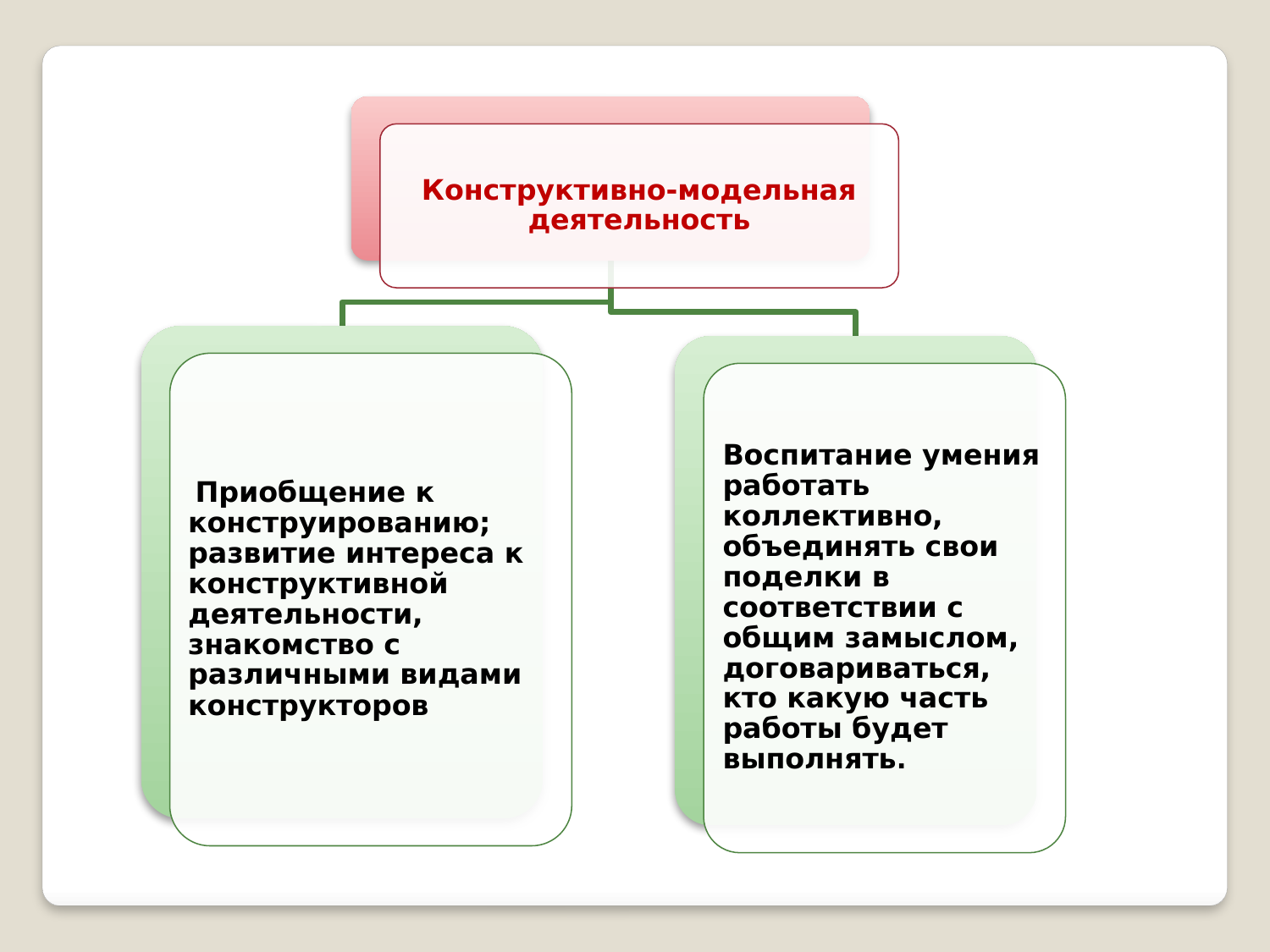

Конструктивно-модельная деятельность
 Приобщение к конструированию; развитие интереса к конструктивной деятельности, знакомство с различными видами конструкторов
Воспитание умения работать коллективно, объединять свои поделки в соответствии с общим замыслом, договариваться, кто какую часть работы будет выполнять.